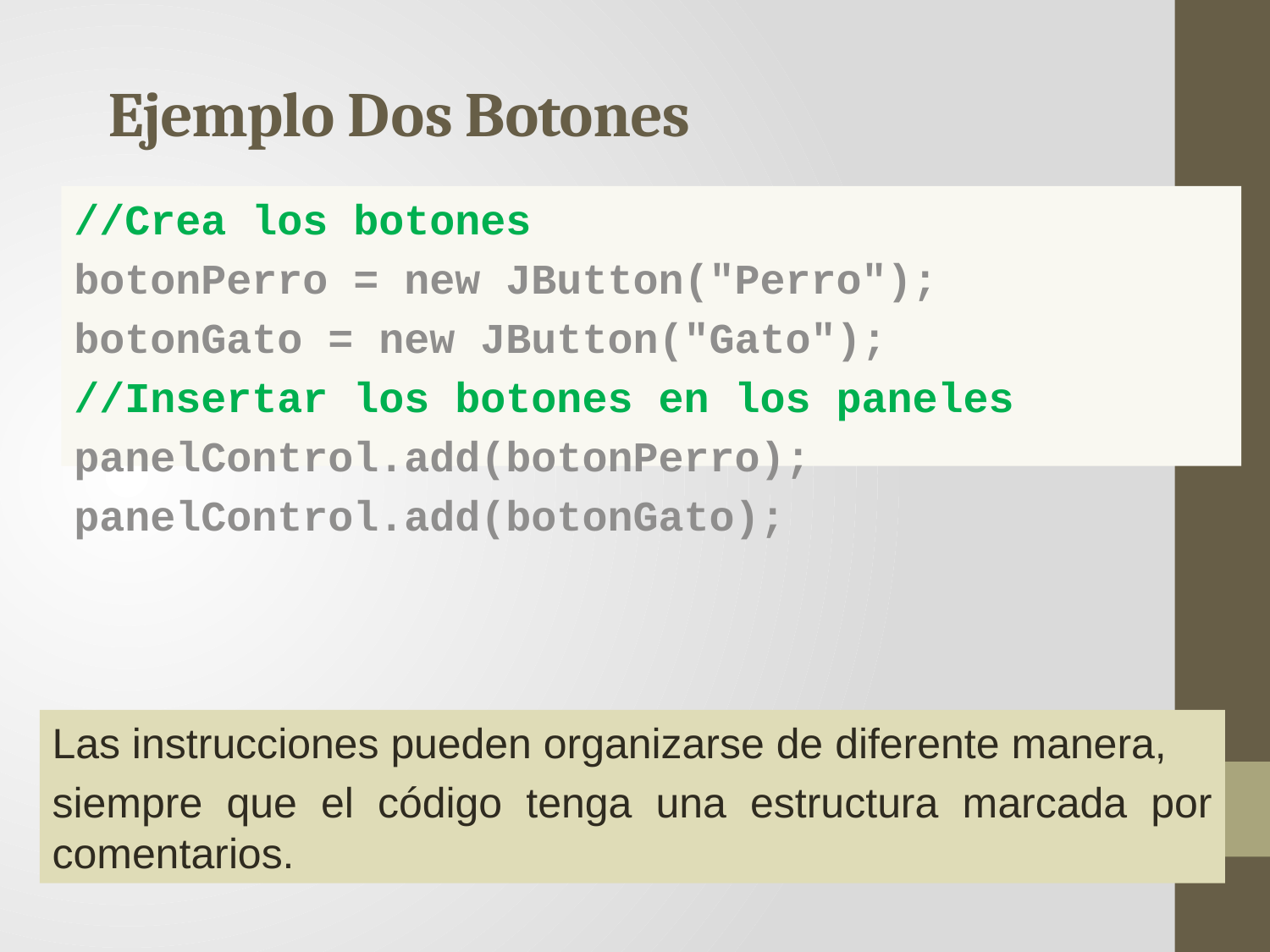

# Ejemplo Dos Botones
//Crea los botones
botonPerro = new JButton("Perro");
botonGato = new JButton("Gato");
//Insertar los botones en los paneles
panelControl.add(botonPerro);
panelControl.add(botonGato);

Las instrucciones pueden organizarse de diferente manera,
siempre que el código tenga una estructura marcada por comentarios.